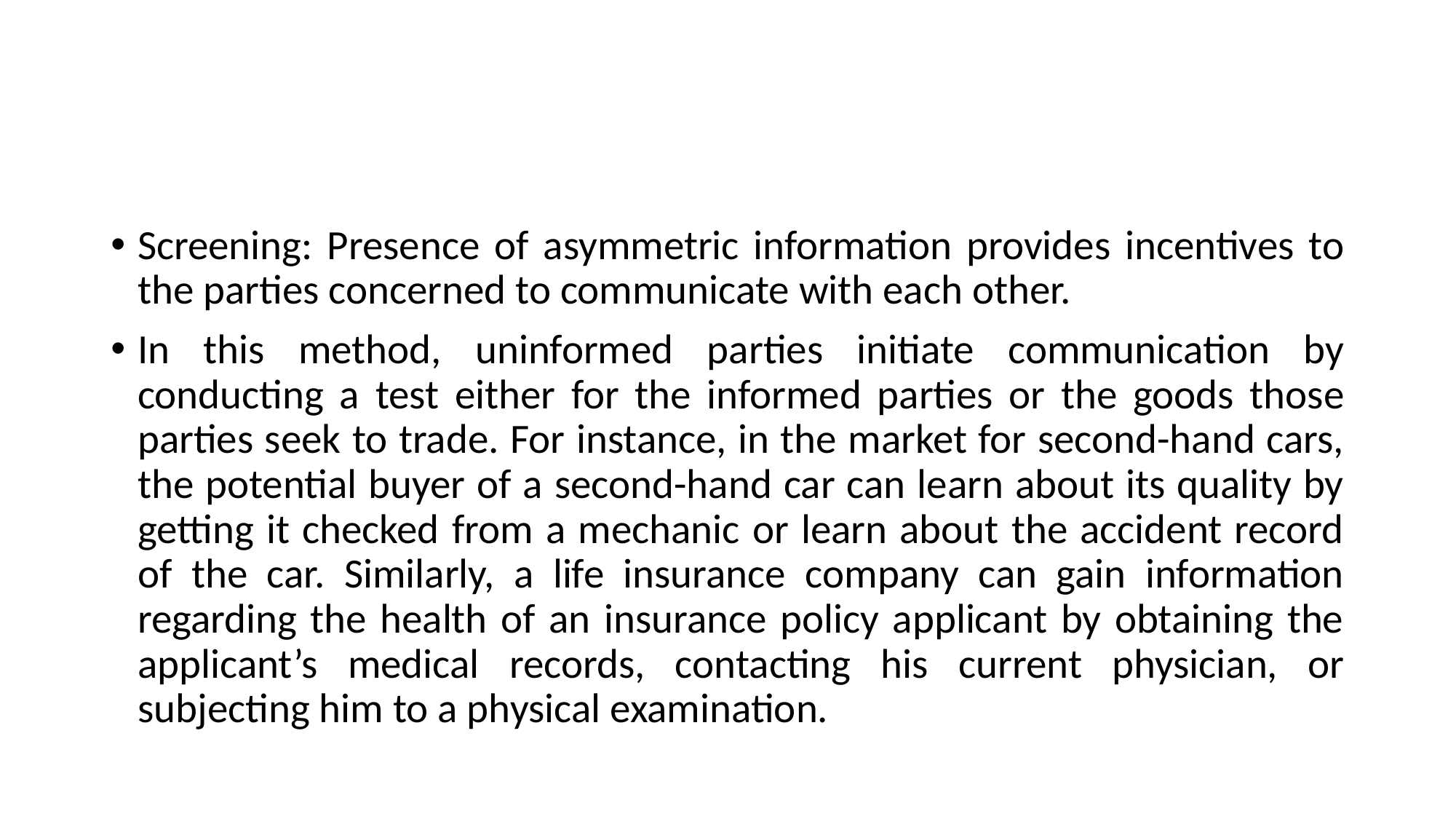

#
Screening: Presence of asymmetric information provides incentives to the parties concerned to communicate with each other.
In this method, uninformed parties initiate communication by conducting a test either for the informed parties or the goods those parties seek to trade. For instance, in the market for second-hand cars, the potential buyer of a second-hand car can learn about its quality by getting it checked from a mechanic or learn about the accident record of the car. Similarly, a life insurance company can gain information regarding the health of an insurance policy applicant by obtaining the applicant’s medical records, contacting his current physician, or subjecting him to a physical examination.